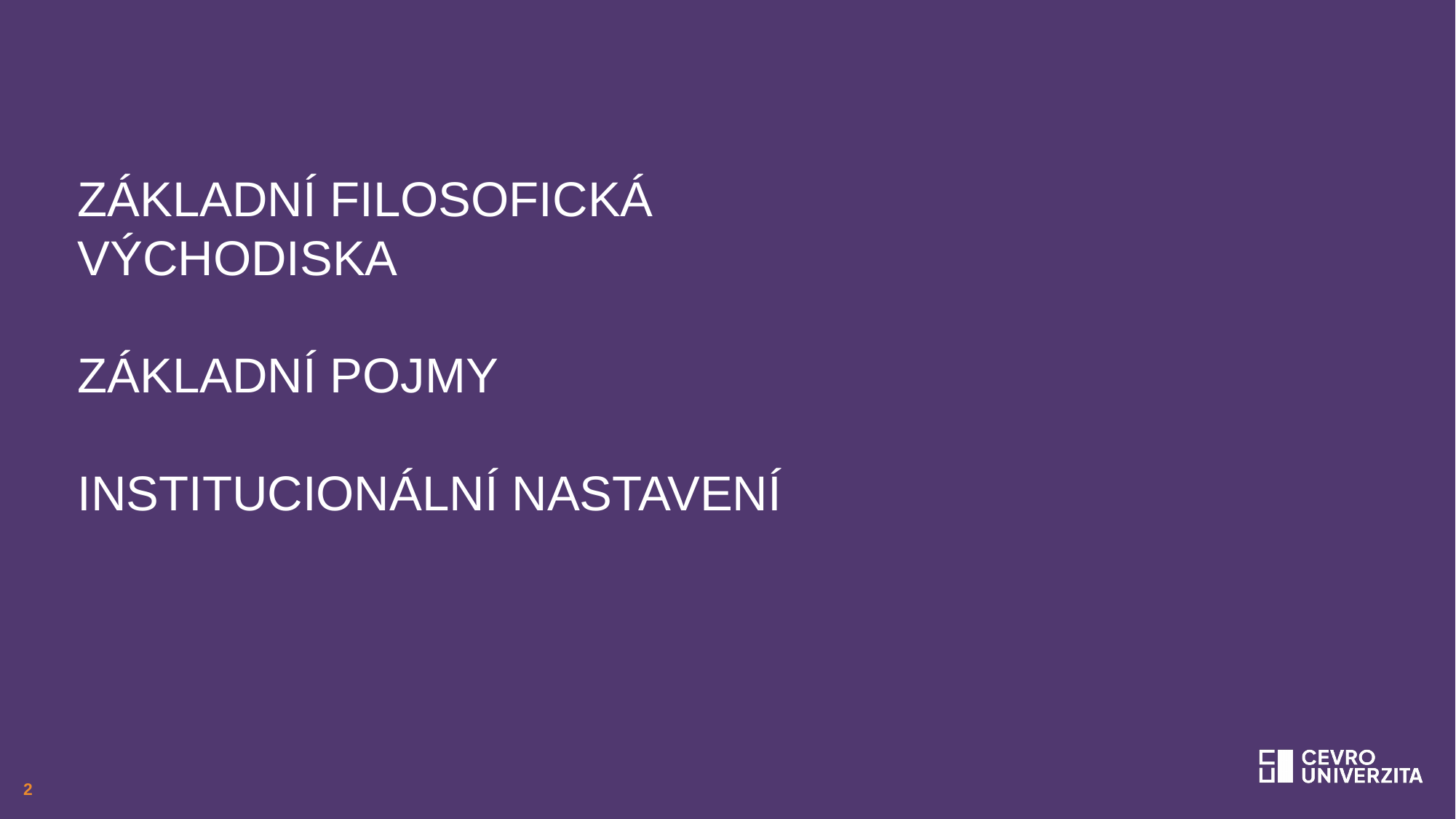

# Základní filosofická východiska základní pojmy institucionální nastavení
Short name of the powerpoint presentation, maximum length two thirds of the page
2